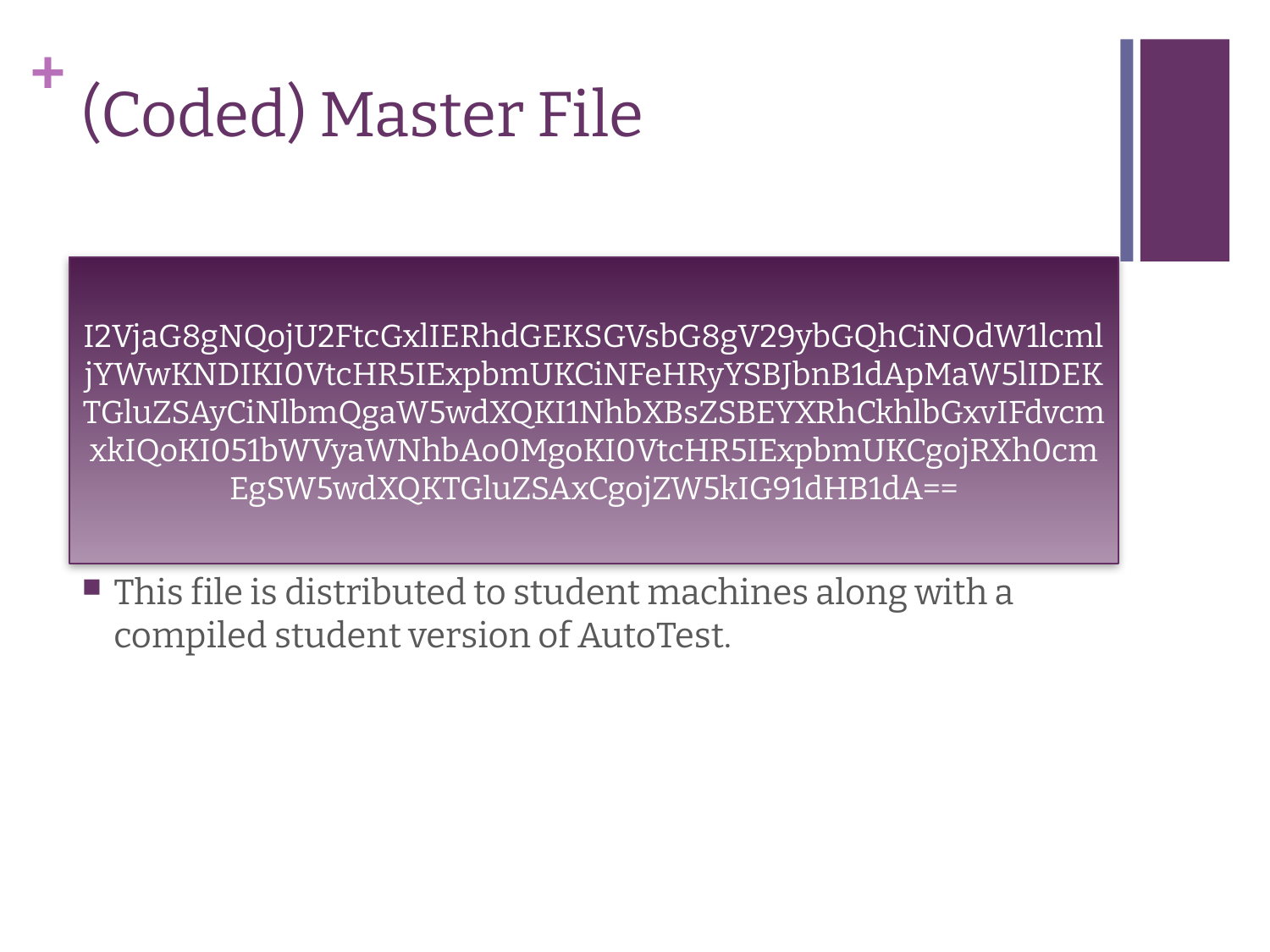

# (Coded) Master File
I2VjaG8gNQojU2FtcGxlIERhdGEKSGVsbG8gV29ybGQhCiNOdW1lcmljYWwKNDIKI0VtcHR5IExpbmUKCiNFeHRyYSBJbnB1dApMaW5lIDEKTGluZSAyCiNlbmQgaW5wdXQKI1NhbXBsZSBEYXRhCkhlbGxvIFdvcmxkIQoKI051bWVyaWNhbAo0MgoKI0VtcHR5IExpbmUKCgojRXh0cmEgSW5wdXQKTGluZSAxCgojZW5kIG91dHB1dA==
This file is distributed to student machines along with a compiled student version of AutoTest.